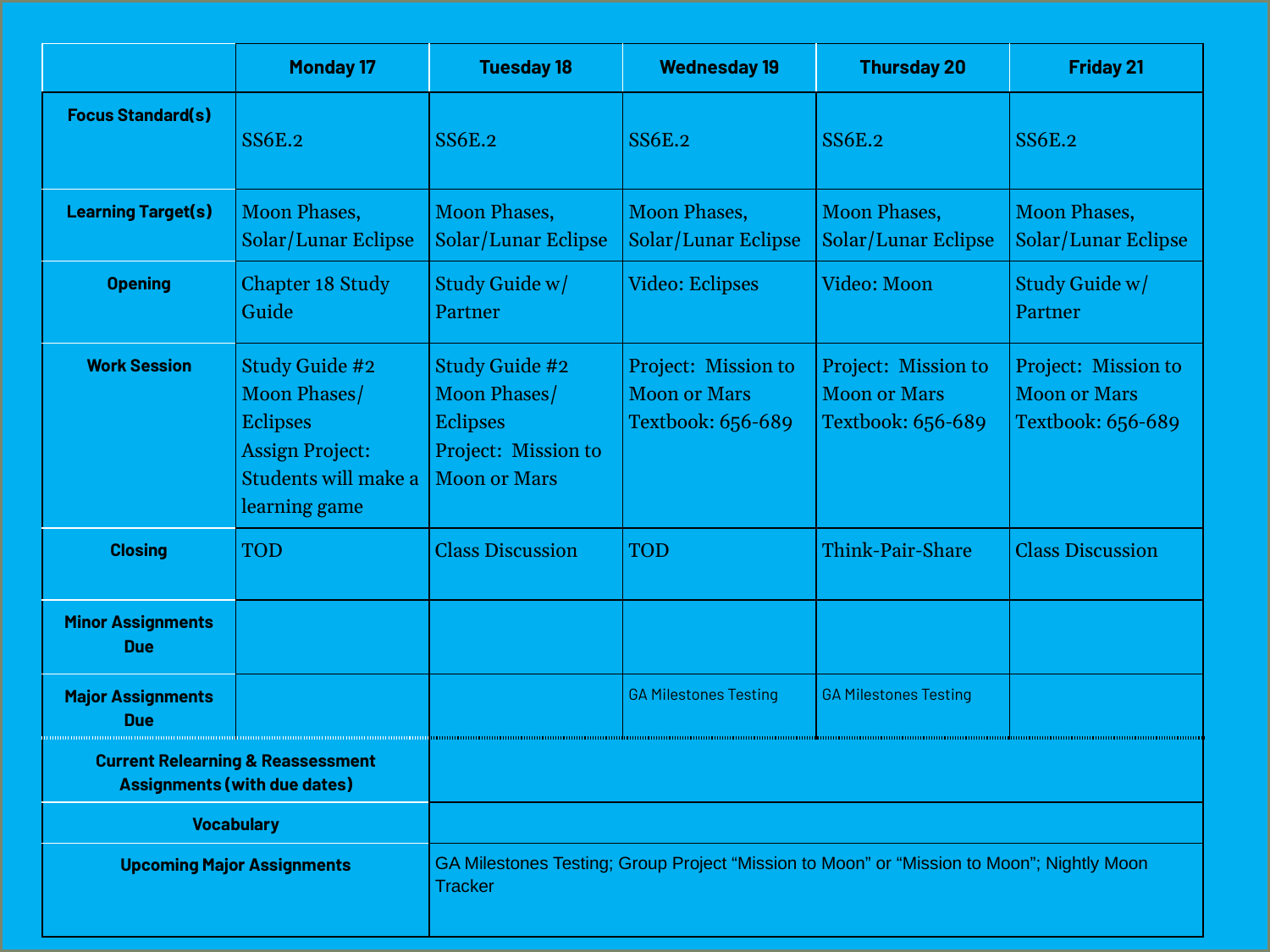

|  | Monday 17 | Tuesday 18 | Wednesday 19 | Thursday 20 | Friday 21 |
| --- | --- | --- | --- | --- | --- |
| Focus Standard(s) | SS6E.2 | SS6E.2 | SS6E.2 | SS6E.2 | SS6E.2 |
| Learning Target(s) | Moon Phases, Solar/Lunar Eclipse | Moon Phases, Solar/Lunar Eclipse | Moon Phases, Solar/Lunar Eclipse | Moon Phases, Solar/Lunar Eclipse | Moon Phases, Solar/Lunar Eclipse |
| Opening | Chapter 18 Study Guide | Study Guide w/ Partner | Video: Eclipses | Video: Moon | Study Guide w/ Partner |
| Work Session | Study Guide #2 Moon Phases/ Eclipses Assign Project: Students will make a learning game | Study Guide #2 Moon Phases/ Eclipses Project: Mission to Moon or Mars | Project: Mission to Moon or Mars Textbook: 656-689 | Project: Mission to Moon or Mars Textbook: 656-689 | Project: Mission to Moon or Mars Textbook: 656-689 |
| Closing | TOD | Class Discussion | TOD | Think-Pair-Share | Class Discussion |
| Minor Assignments Due |  |  |  |  |  |
| Major Assignments Due |  |  | GA Milestones Testing | GA Milestones Testing |  |
| Current Relearning & Reassessment Assignments (with due dates) |  |  |  |  |  |
| Vocabulary |  |  |  |  |  |
| Upcoming Major Assignments |  | GA Milestones Testing; Group Project “Mission to Moon” or “Mission to Moon”; Nightly Moon Tracker |  |  |  |